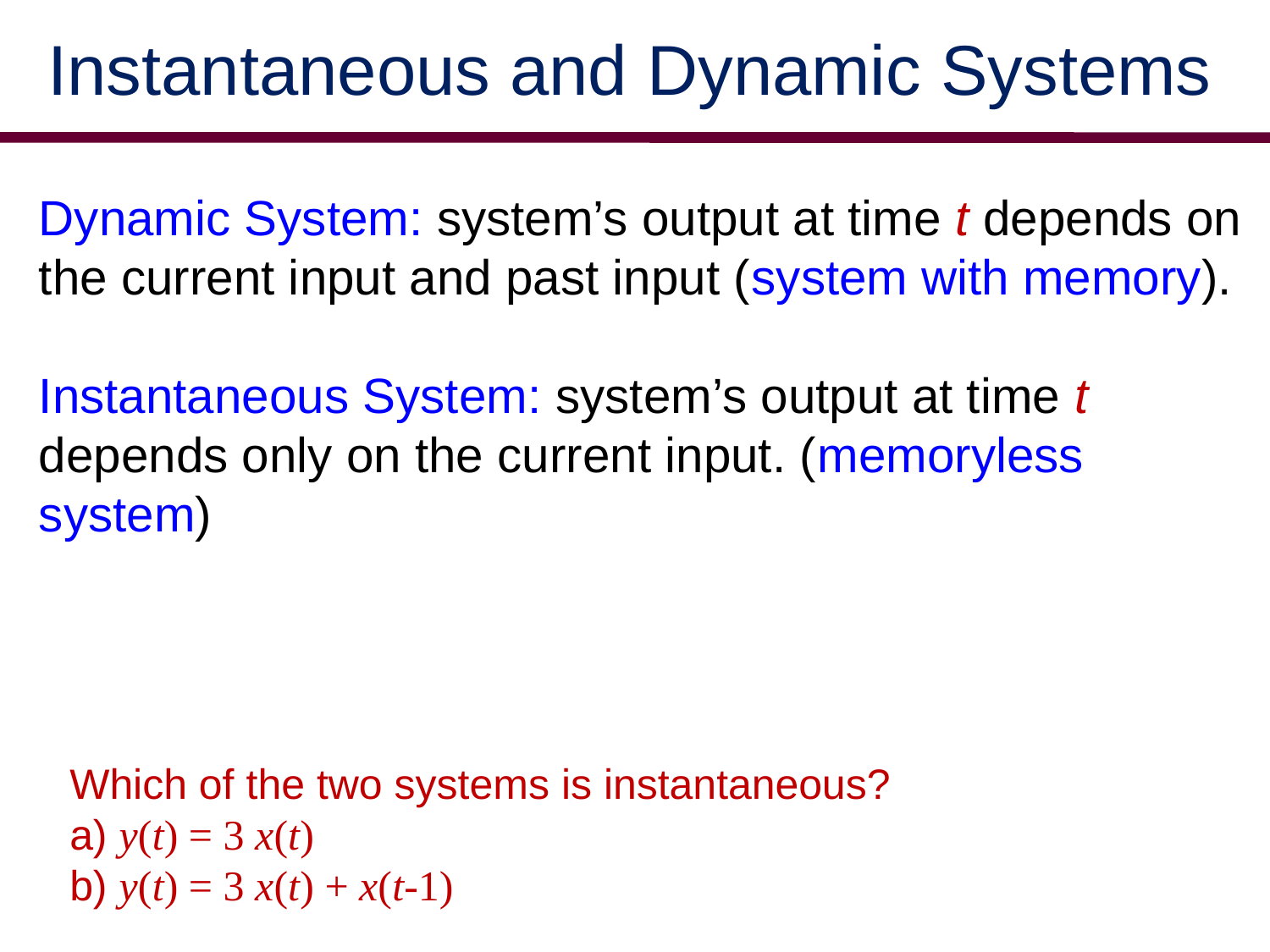

Instantaneous and Dynamic Systems

Dynamic System: system’s output at time t depends on the current input and past input (system with memory).

Instantaneous System: system’s output at time t depends only on the current input. (memoryless system)
Which of the two systems is instantaneous?
a) y(t) = 3 x(t)
b) y(t) = 3 x(t) + x(t-1)